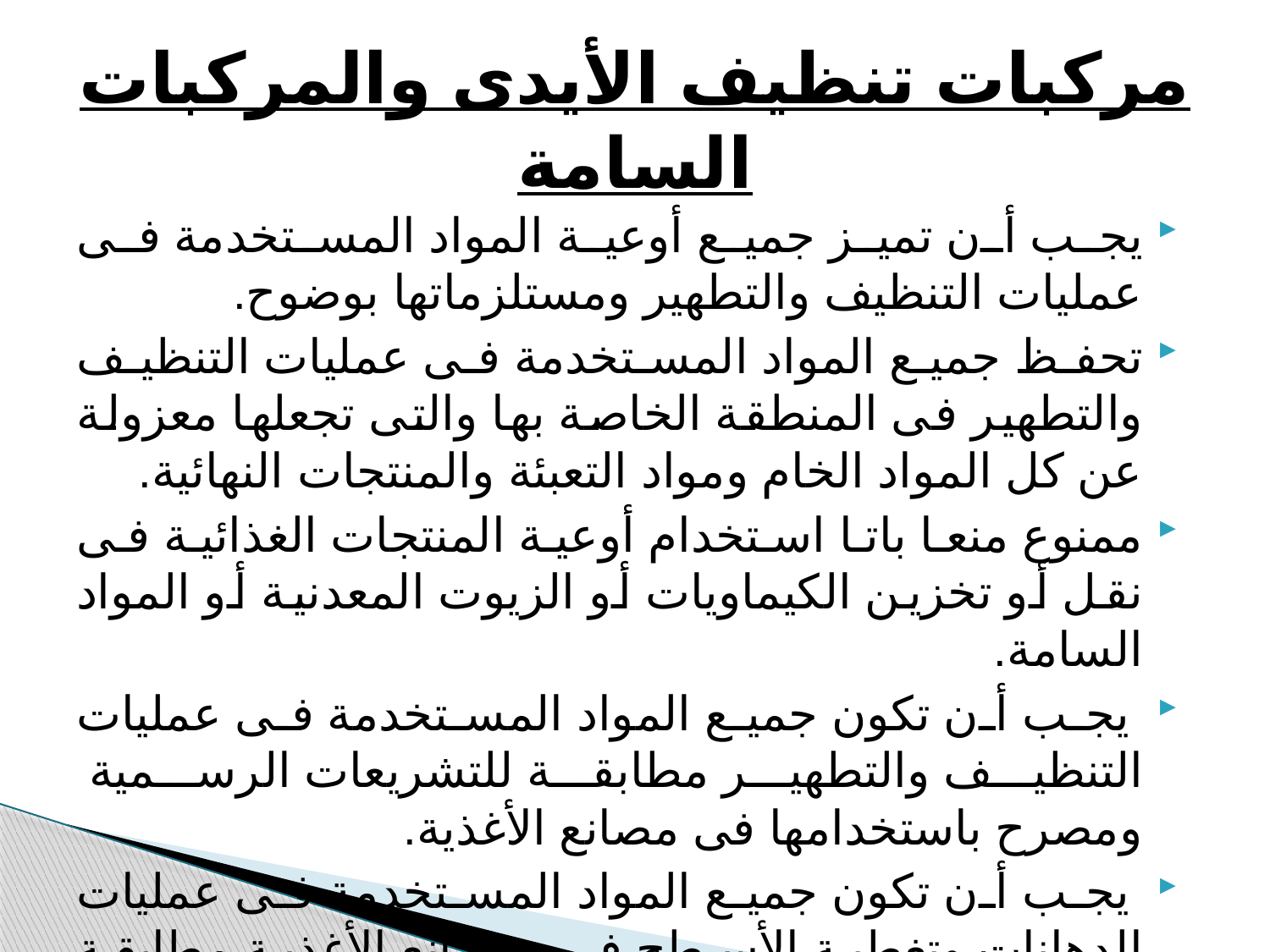

# مركبات تنظيف الأيدى والمركبات السامة
يجب أن تميز جميع أوعية المواد المستخدمة فى عمليات التنظيف والتطهير ومستلزماتها بوضوح.
تحفظ جميع المواد المستخدمة فى عمليات التنظيف والتطهير فى المنطقة الخاصة بها والتى تجعلها معزولة عن كل المواد الخام ومواد التعبئة والمنتجات النهائية.
ممنوع منعا باتا استخدام أوعية المنتجات الغذائية فى نقل أو تخزين الكيماويات أو الزيوت المعدنية أو المواد السامة.
 يجب أن تكون جميع المواد المستخدمة فى عمليات التنظيف والتطهير مطابقة للتشريعات الرسمية  ومصرح باستخدامها فى مصانع الأغذية.
 يجب أن تكون جميع المواد المستخدمة فى عمليات الدهانات وتغطية الأسطح فى مصانع الأغذية مطابقة للتشريعات الرسمية.